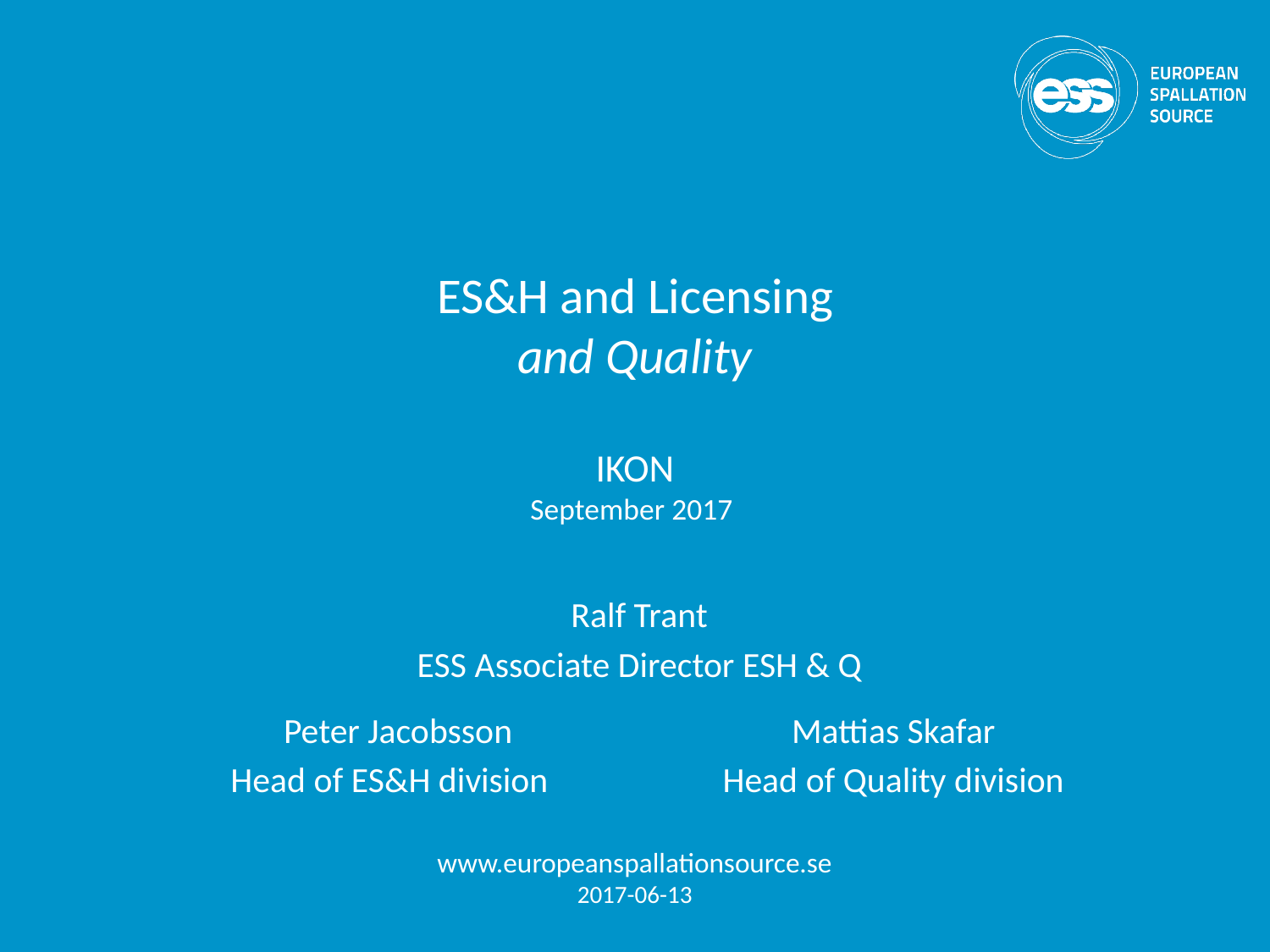

# ES&H and Licensing and Quality IKON September 2017
Ralf Trant
ESS Associate Director ESH & Q
Peter Jacobsson   			Mattias Skafar
  Head of ES&H division 		Head of Quality division
www.europeanspallationsource.se
2017-06-13